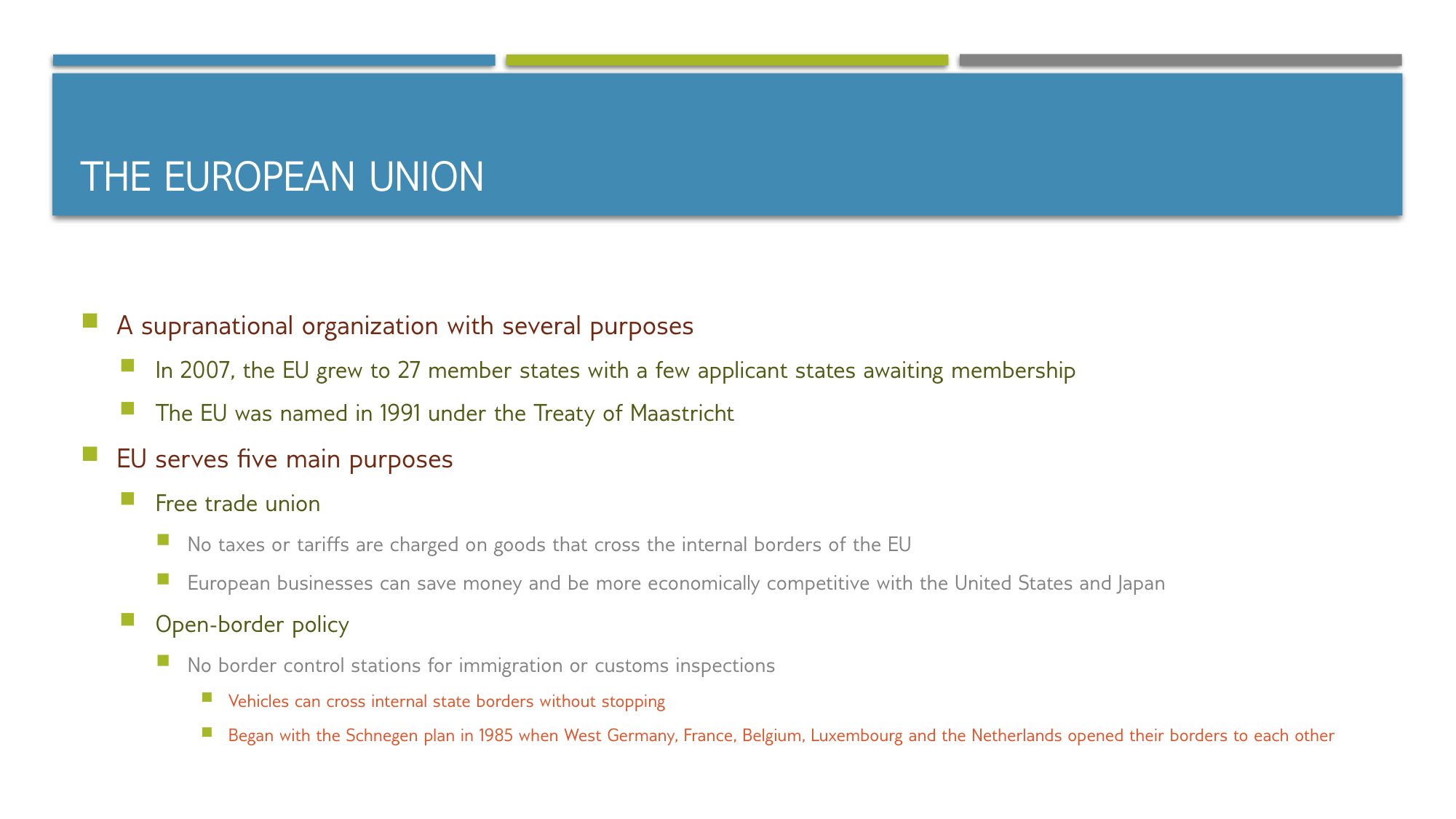

# The European Union
A supranational organization with several purposes
In 2007, the EU grew to 27 member states with a few applicant states awaiting membership
The EU was named in 1991 under the Treaty of Maastricht
EU serves five main purposes
Free trade union
No taxes or tariffs are charged on goods that cross the internal borders of the EU
European businesses can save money and be more economically competitive with the United States and Japan
Open-border policy
No border control stations for immigration or customs inspections
Vehicles can cross internal state borders without stopping
Began with the Schnegen plan in 1985 when West Germany, France, Belgium, Luxembourg and the Netherlands opened their borders to each other